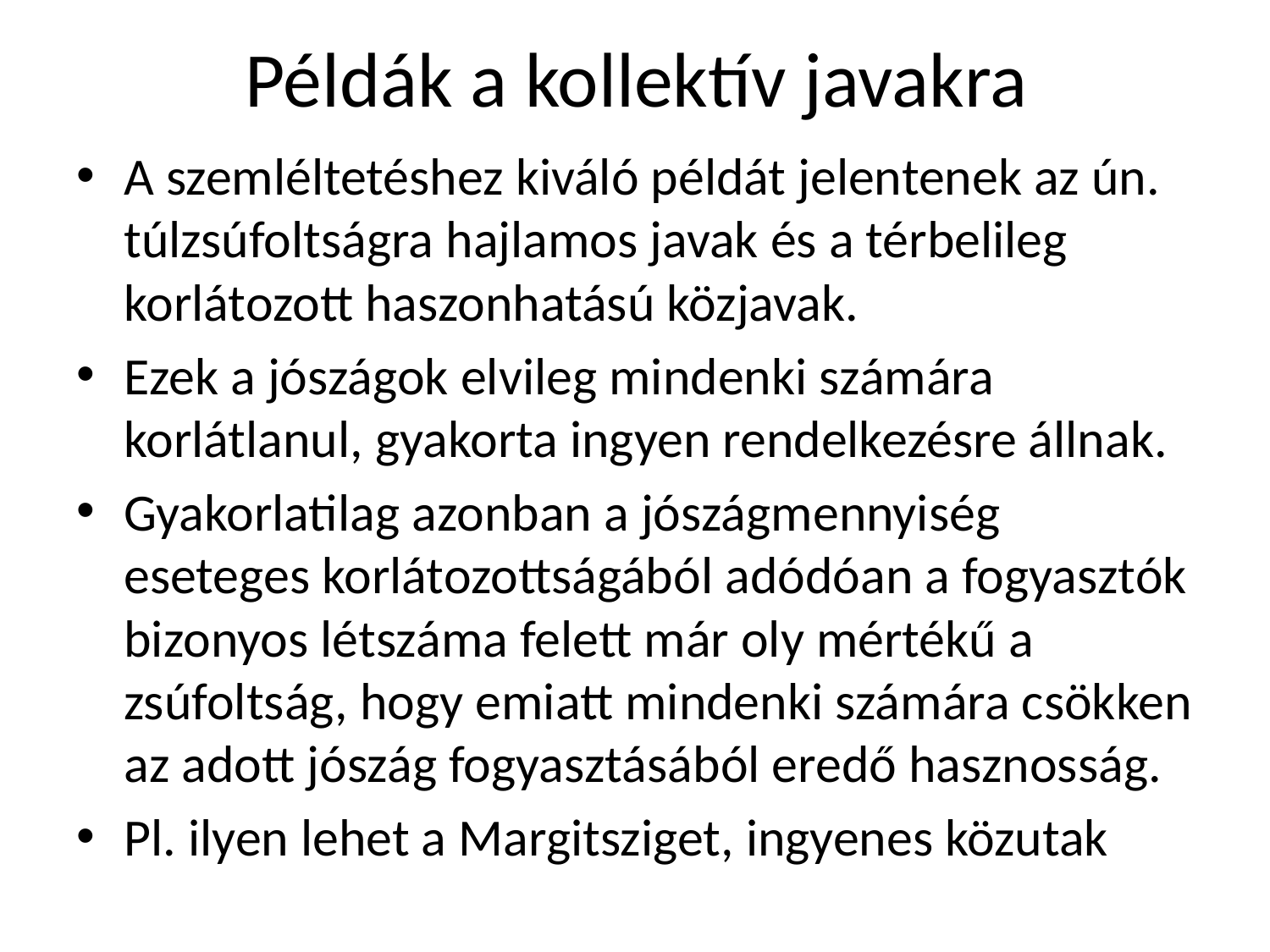

# Példák a kollektív javakra
A szemléltetéshez kiváló példát jelentenek az ún. túlzsúfoltságra hajlamos javak és a térbelileg korlátozott haszonhatású közjavak.
Ezek a jószágok elvileg mindenki számára korlátlanul, gyakorta ingyen rendelkezésre állnak.
Gyakorlatilag azonban a jószágmennyiség eseteges korlátozottságából adódóan a fogyasztók bizonyos létszáma felett már oly mértékű a zsúfoltság, hogy emiatt mindenki számára csökken az adott jószág fogyasztásából eredő hasznosság.
Pl. ilyen lehet a Margitsziget, ingyenes közutak